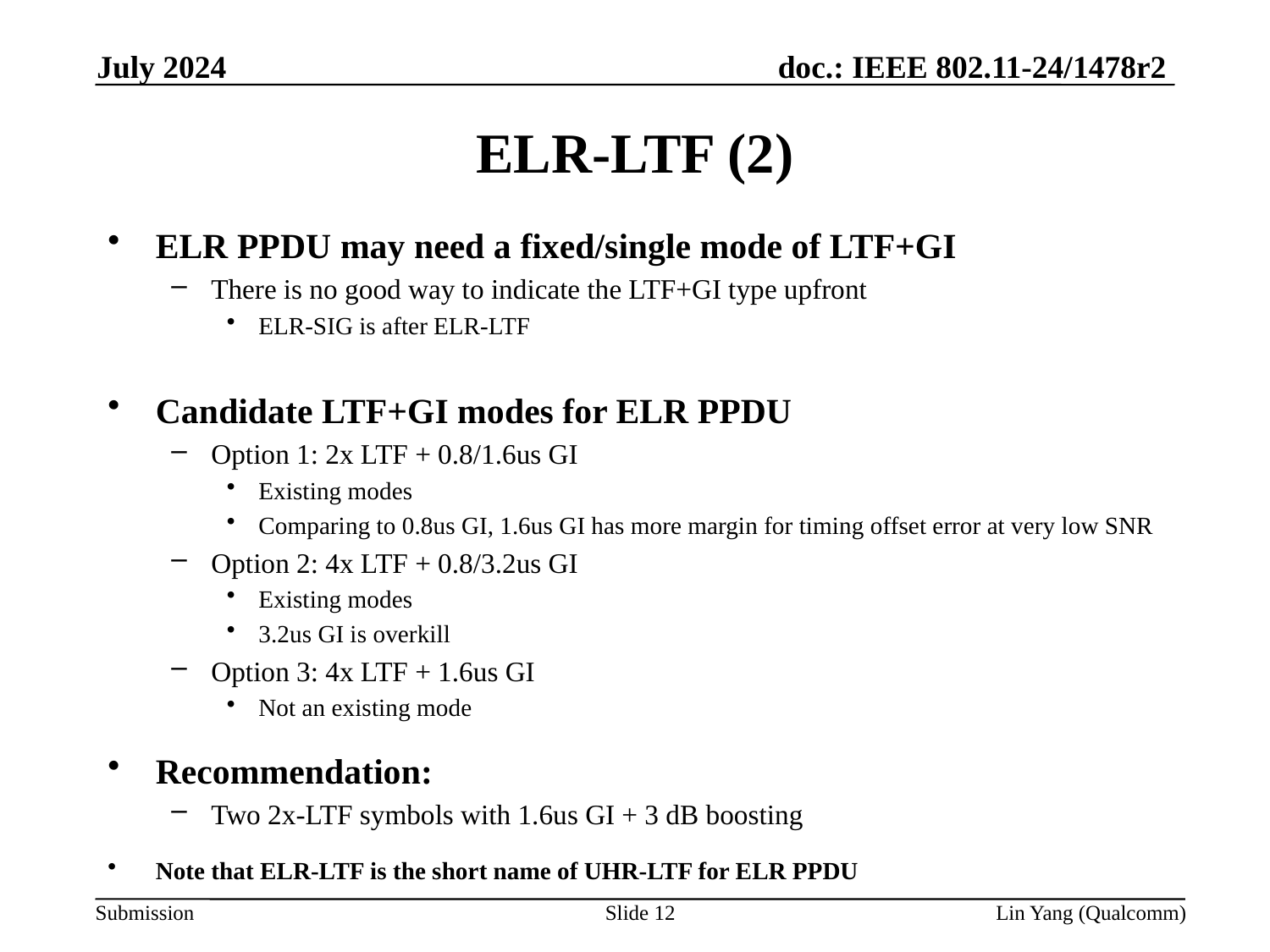

July 2024
# ELR-LTF (2)
ELR PPDU may need a fixed/single mode of LTF+GI
There is no good way to indicate the LTF+GI type upfront
ELR-SIG is after ELR-LTF

Candidate LTF+GI modes for ELR PPDU
Option 1: 2x LTF + 0.8/1.6us GI
Existing modes
Comparing to 0.8us GI, 1.6us GI has more margin for timing offset error at very low SNR
Option 2: 4x LTF + 0.8/3.2us GI
Existing modes
3.2us GI is overkill
Option 3: 4x LTF + 1.6us GI
Not an existing mode

Recommendation:
Two 2x-LTF symbols with 1.6us GI + 3 dB boosting

Note that ELR-LTF is the short name of UHR-LTF for ELR PPDU
Slide 12
Lin Yang (Qualcomm)